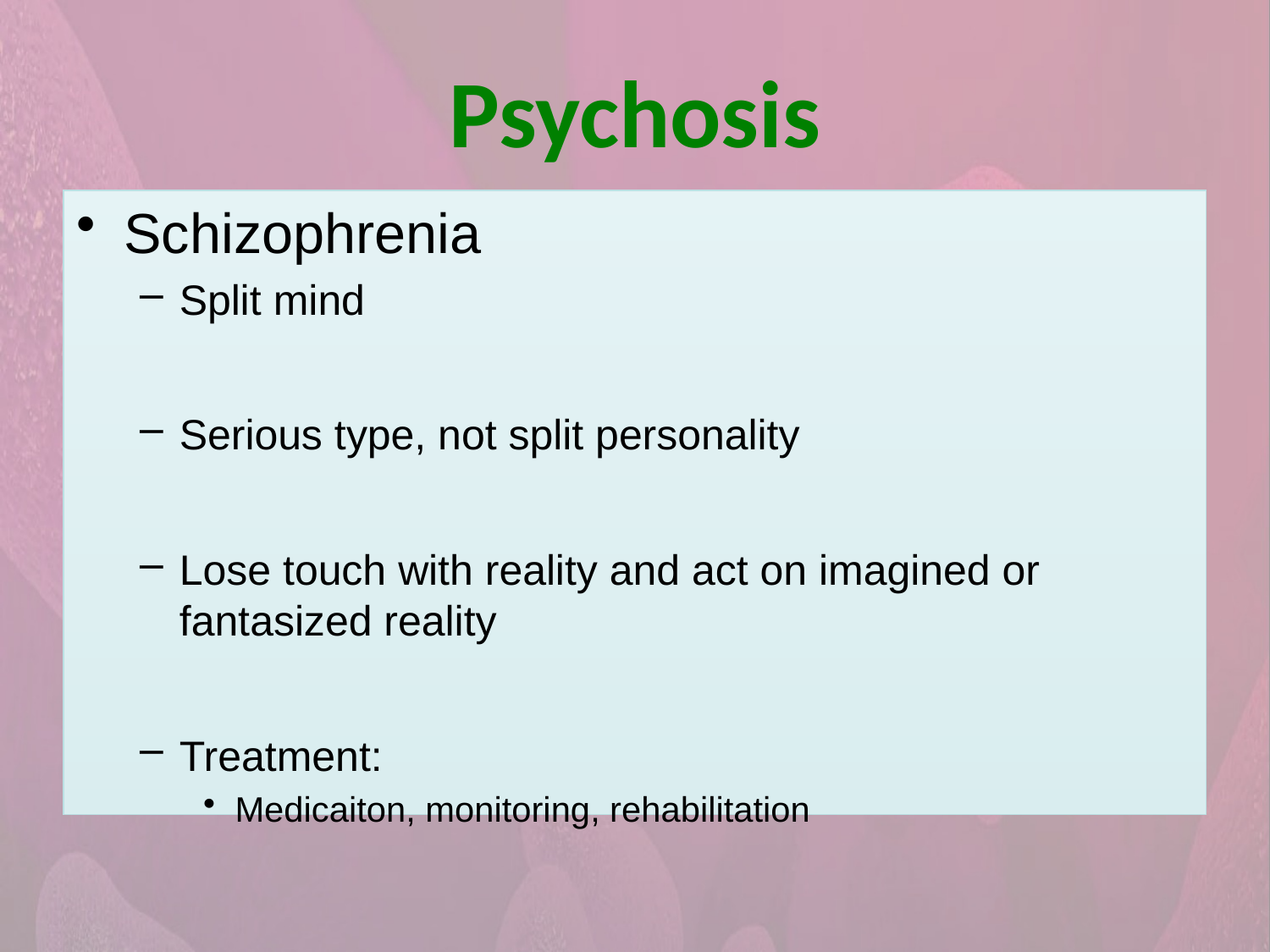

Psychosis
Schizophrenia
Split mind

Serious type, not split personality

Lose touch with reality and act on imagined or fantasized reality

Treatment:
Medicaiton, monitoring, rehabilitation